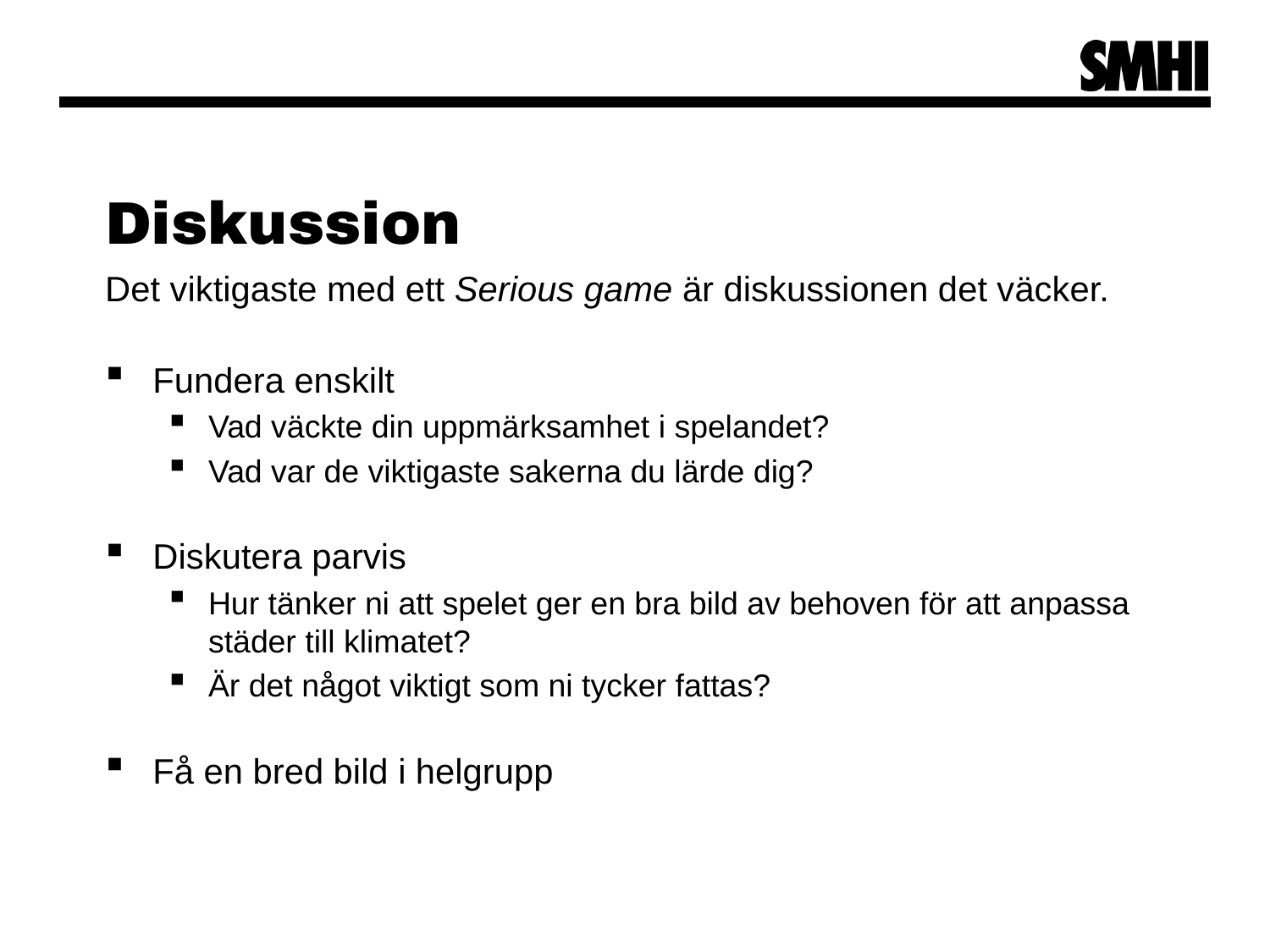

Diskussion
Det viktigaste med ett Serious game är diskussionen det väcker.
Fundera enskilt
Vad väckte din uppmärksamhet i spelandet?
Vad var de viktigaste sakerna du lärde dig?
Diskutera parvis
Hur tänker ni att spelet ger en bra bild av behoven för att anpassa städer till klimatet?
Är det något viktigt som ni tycker fattas?
Få en bred bild i helgrupp